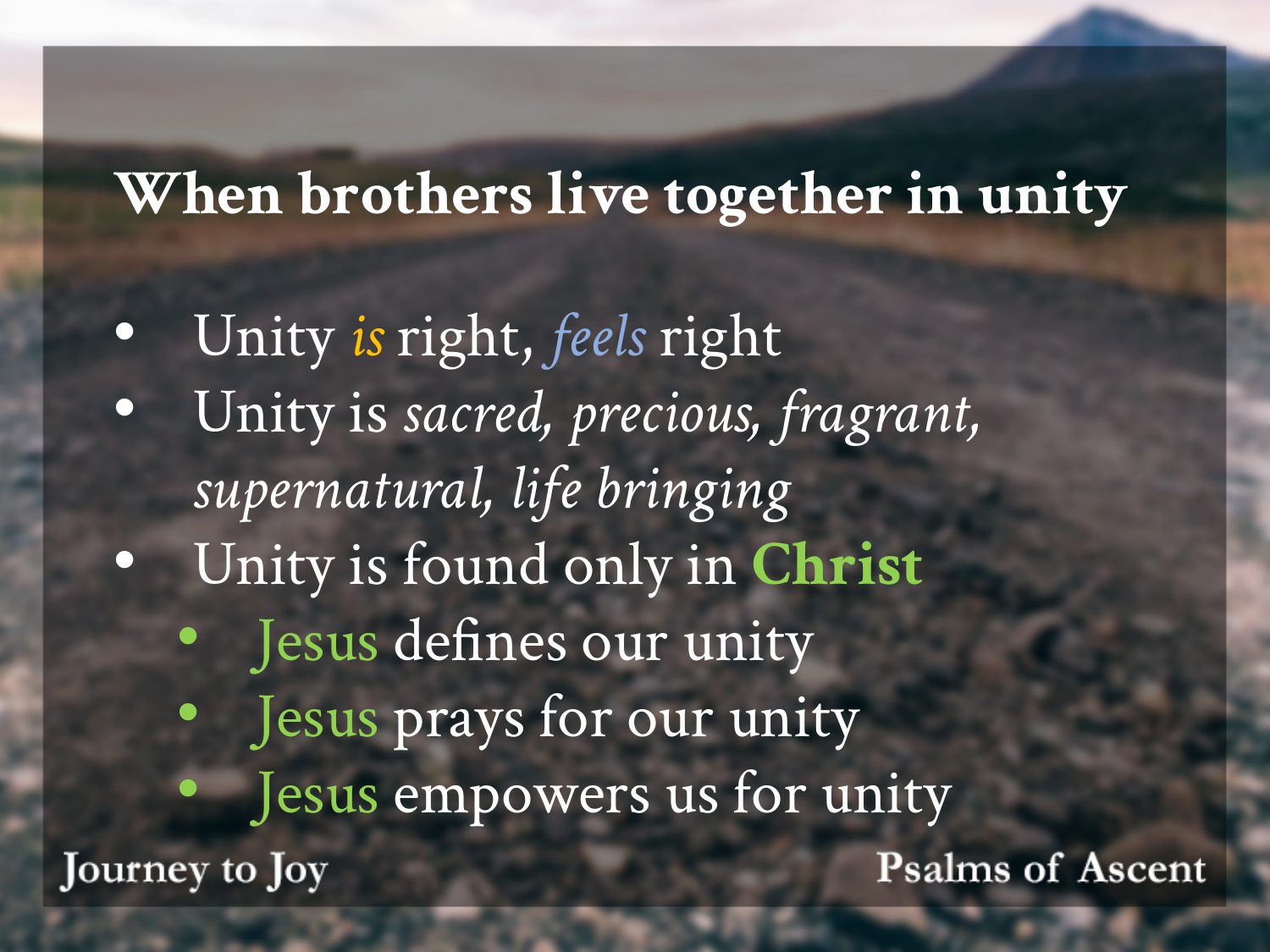

When brothers live together in unity
Unity is right, feels right
Unity is sacred, precious, fragrant, supernatural, life bringing
Unity is found only in Christ
Jesus defines our unity
Jesus prays for our unity
Jesus empowers us for unity